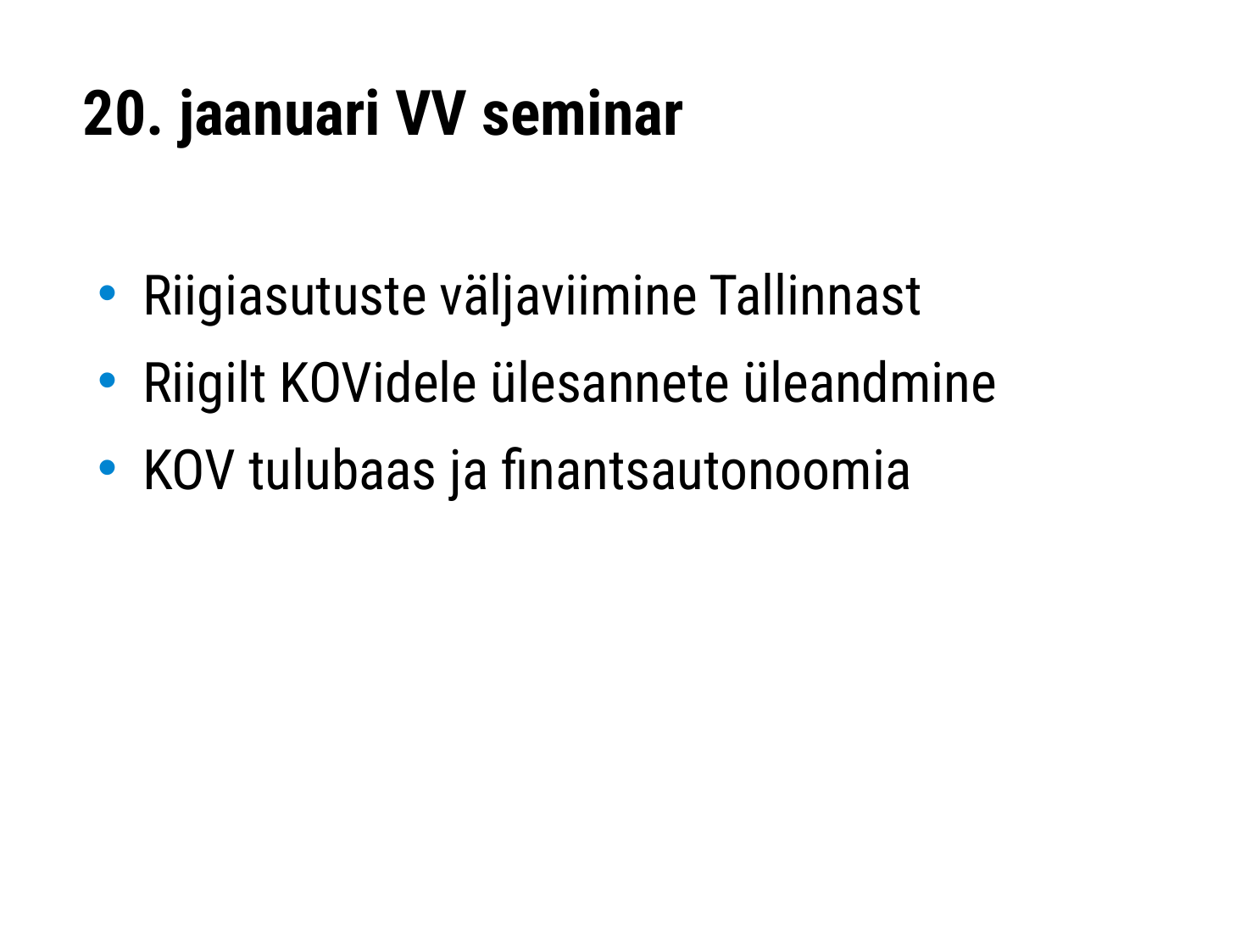

# 20. jaanuari VV seminar
Riigiasutuste väljaviimine Tallinnast
Riigilt KOVidele ülesannete üleandmine
KOV tulubaas ja finantsautonoomia